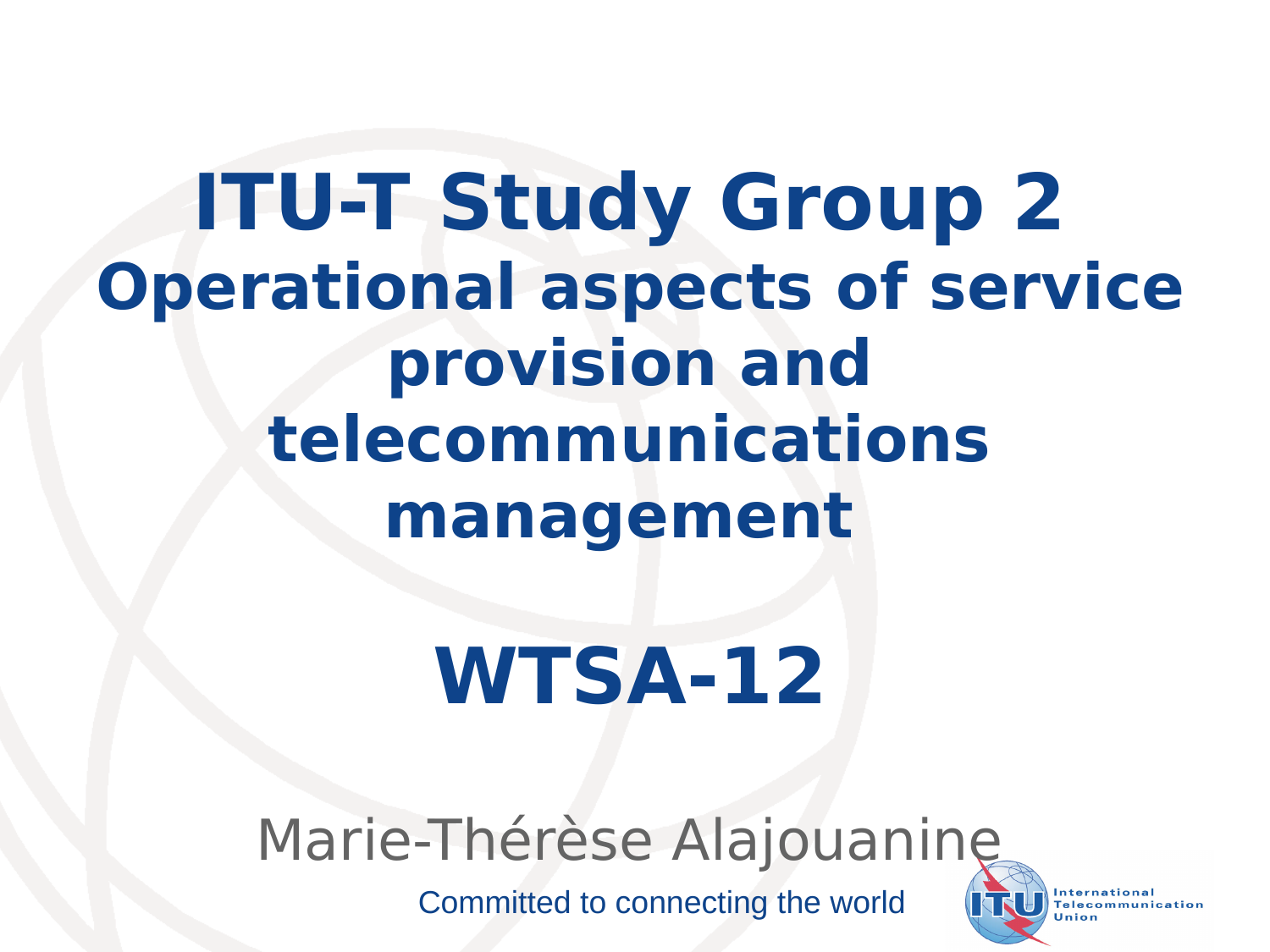

ITU-T Study Group 2
 Operational aspects of service provision and telecommunications management
WTSA-12
Marie-Thérèse Alajouanine